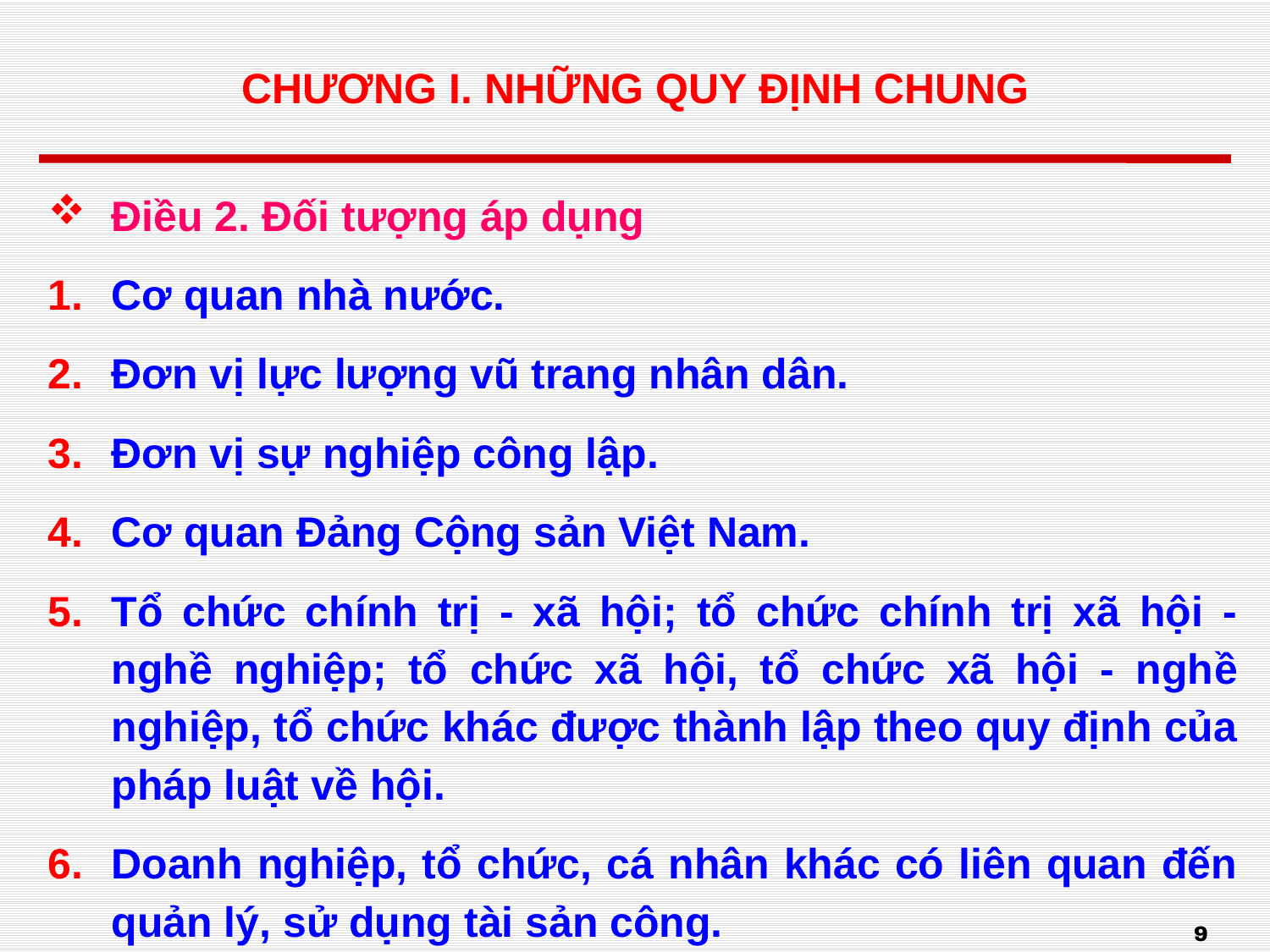

# CHƯƠNG I. NHỮNG QUY ĐỊNH CHUNG
Điều 2. Đối tượng áp dụng
Cơ quan nhà nước.
Đơn vị lực lượng vũ trang nhân dân.
Đơn vị sự nghiệp công lập.
Cơ quan Đảng Cộng sản Việt Nam.
Tổ chức chính trị - xã hội; tổ chức chính trị xã hội - nghề nghiệp; tổ chức xã hội, tổ chức xã hội - nghề nghiệp, tổ chức khác được thành lập theo quy định của pháp luật về hội.
Doanh nghiệp, tổ chức, cá nhân khác có liên quan đến quản lý, sử dụng tài sản công.